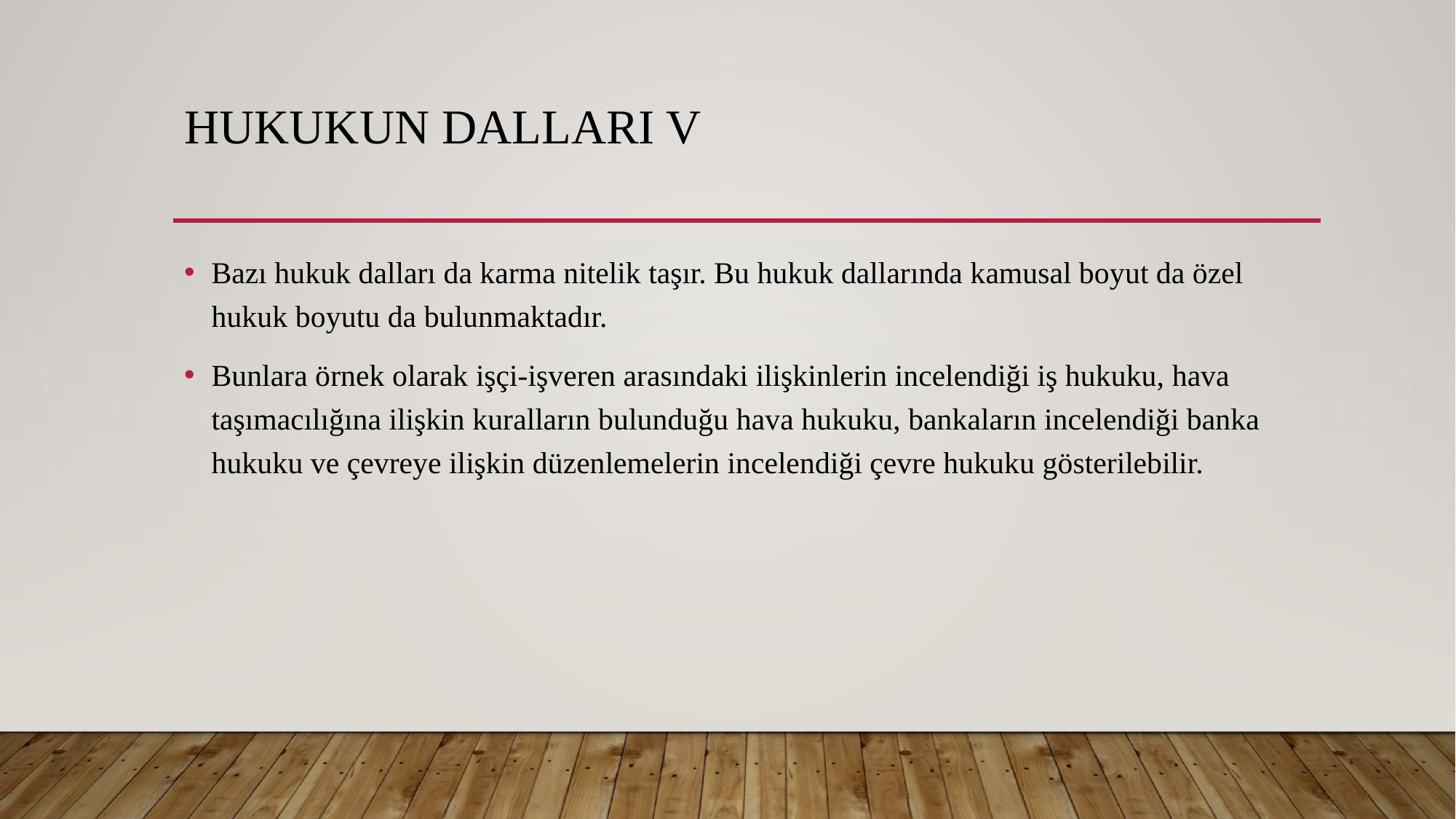

# Hukukun Dalları V
Bazı hukuk dalları da karma nitelik taşır. Bu hukuk dallarında kamusal boyut da özel hukuk boyutu da bulunmaktadır.
Bunlara örnek olarak işçi-işveren arasındaki ilişkinlerin incelendiği iş hukuku, hava taşımacılığına ilişkin kuralların bulunduğu hava hukuku, bankaların incelendiği banka hukuku ve çevreye ilişkin düzenlemelerin incelendiği çevre hukuku gösterilebilir.